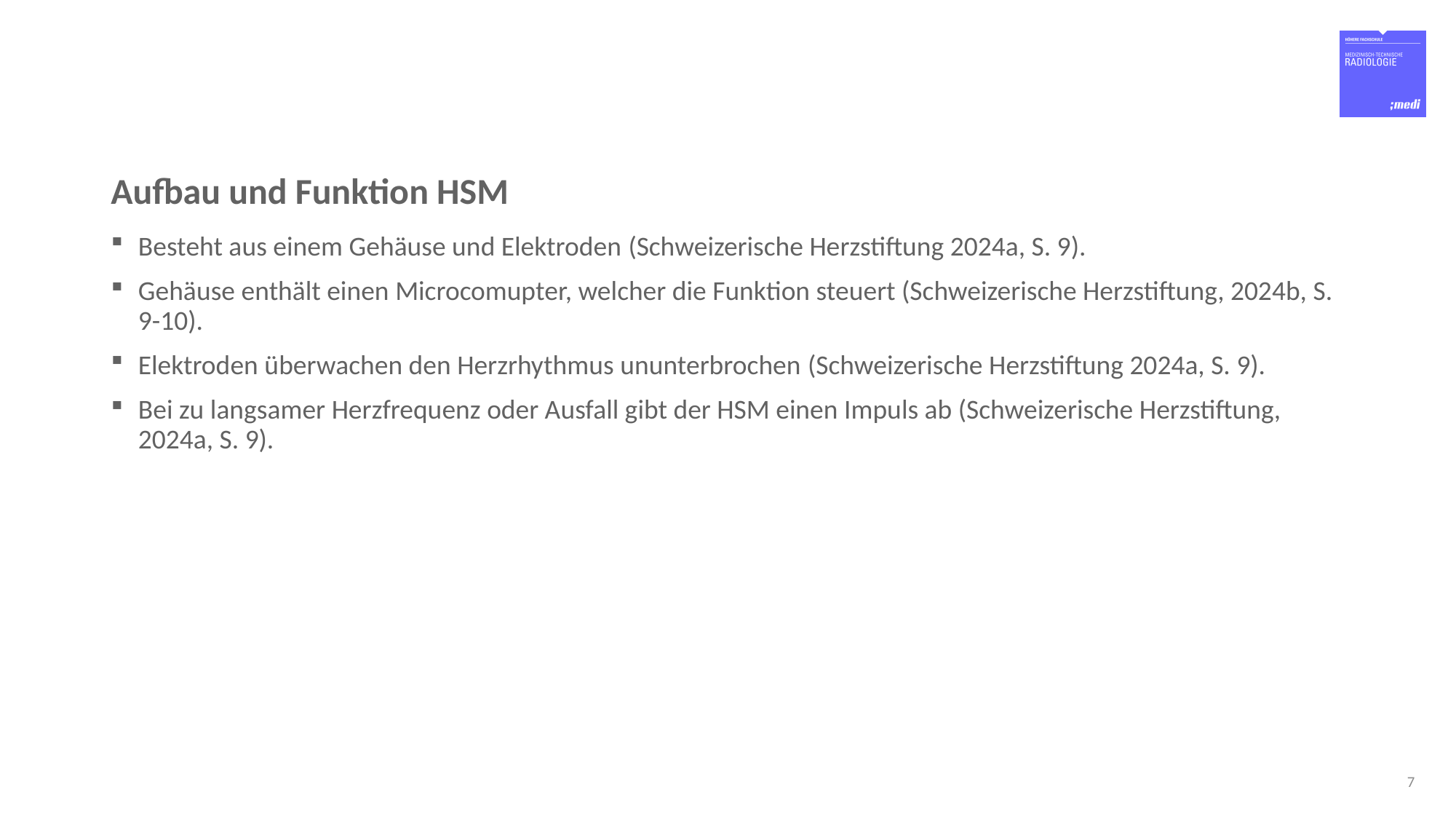

# Aufbau und Funktion HSM
Besteht aus einem Gehäuse und Elektroden (Schweizerische Herzstiftung 2024a, S. 9).
Gehäuse enthält einen Microcomupter, welcher die Funktion steuert (Schweizerische Herzstiftung, 2024b, S. 9-10).
Elektroden überwachen den Herzrhythmus ununterbrochen (Schweizerische Herzstiftung 2024a, S. 9).
Bei zu langsamer Herzfrequenz oder Ausfall gibt der HSM einen Impuls ab (Schweizerische Herzstiftung, 2024a, S. 9).

7